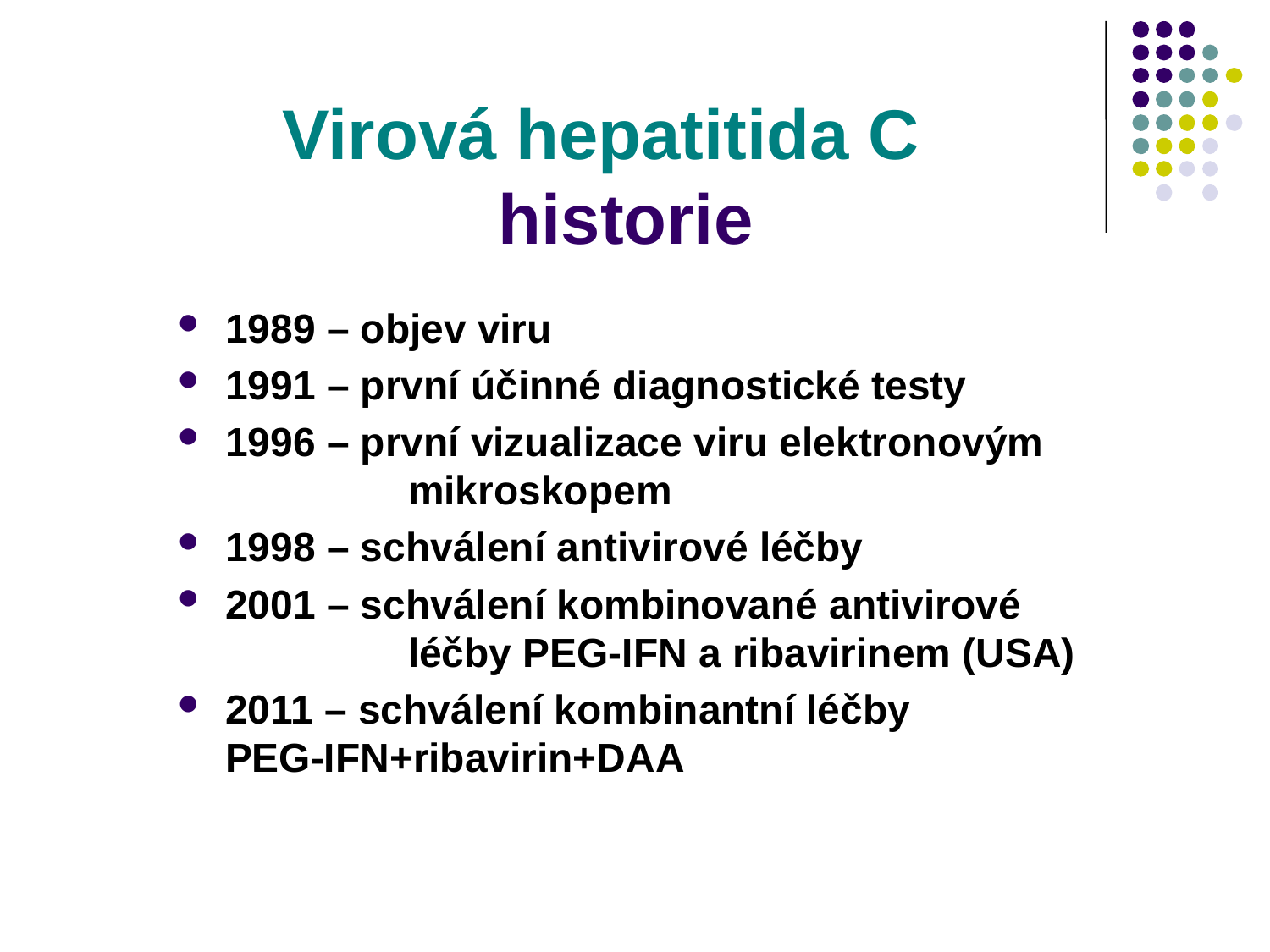

# Virová hepatitida C historie
1989 – objev viru
1991 – první účinné diagnostické testy
1996 – první vizualizace viru elektronovým 		     mikroskopem
1998 – schválení antivirové léčby
2001 – schválení kombinované antivirové 	   	     léčby PEG-IFN a ribavirinem (USA)
2011 – schválení kombinantní léčby               	     PEG-IFN+ribavirin+DAA